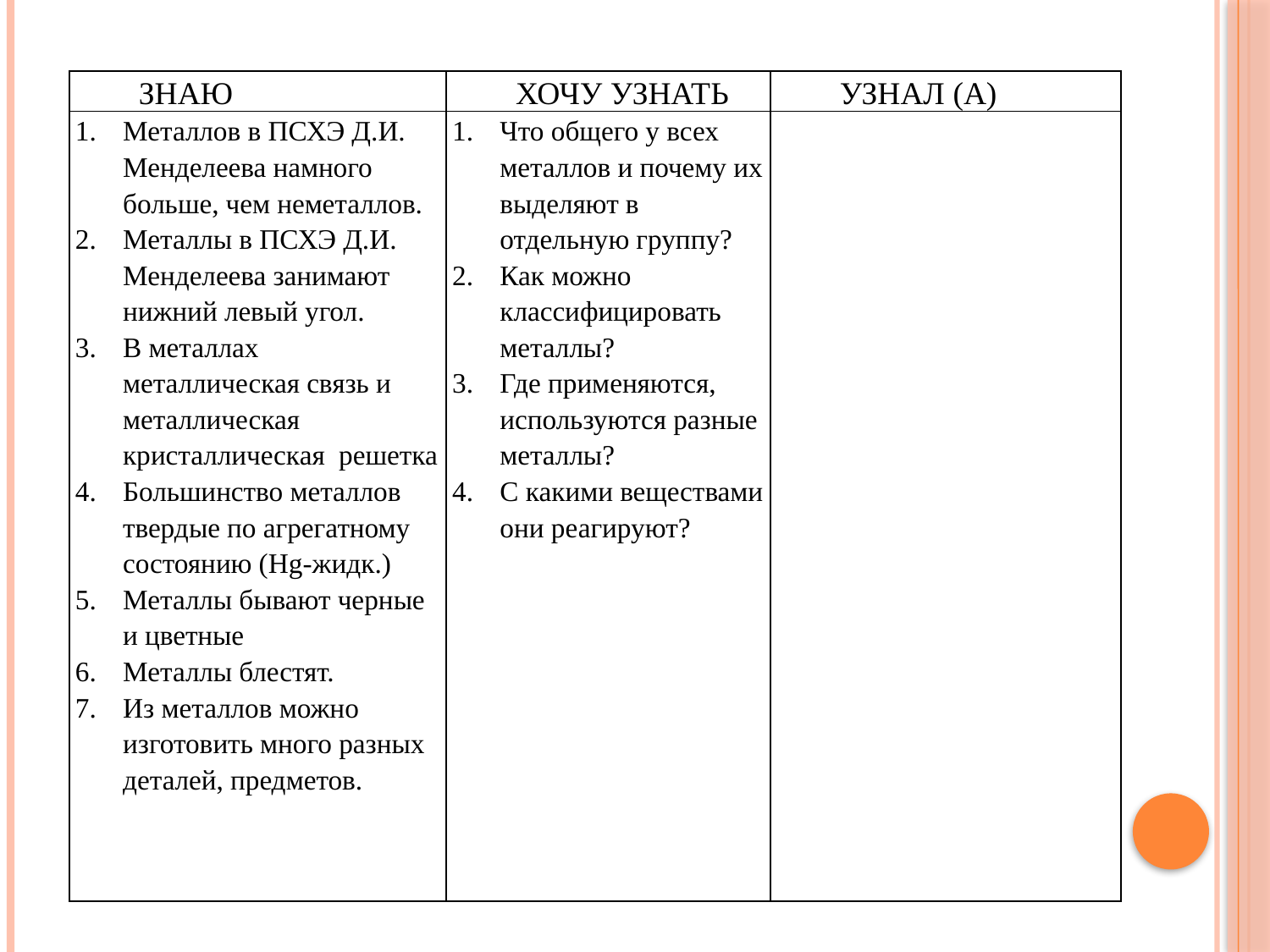

| ЗНАЮ | ХОЧУ УЗНАТЬ | УЗНАЛ (А) |
| --- | --- | --- |
| Металлов в ПСХЭ Д.И. Менделеева намного больше, чем неметаллов. Металлы в ПСХЭ Д.И. Менделеева занимают нижний левый угол. В металлах металлическая связь и металлическая кристаллическая решетка Большинство металлов твердые по агрегатному состоянию (Hg-жидк.) Металлы бывают черные и цветные Металлы блестят. Из металлов можно изготовить много разных деталей, предметов. | Что общего у всех металлов и почему их выделяют в отдельную группу? Как можно классифицировать металлы? Где применяются, используются разные металлы? С какими веществами они реагируют? |  |